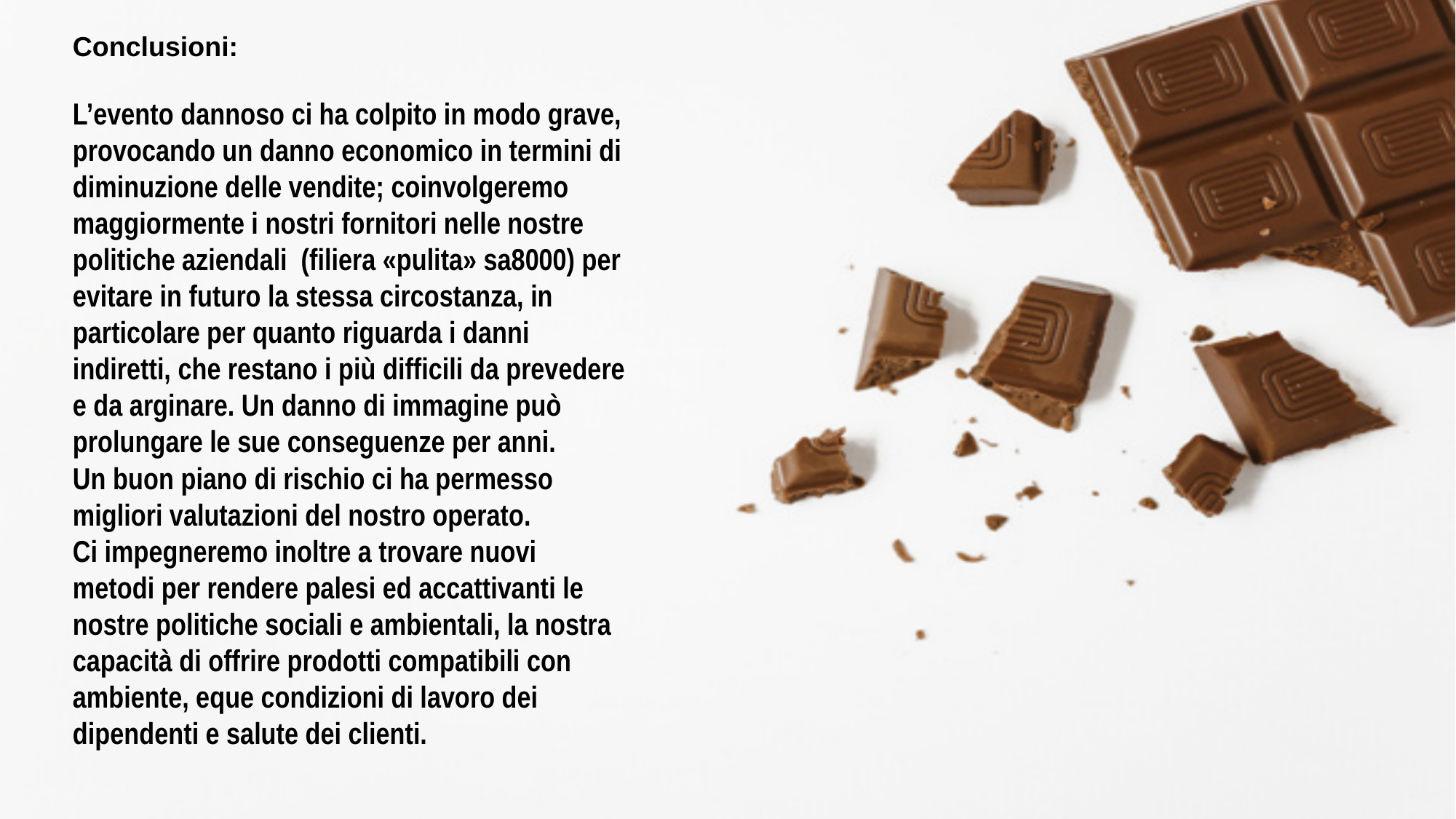

Conclusioni:

L’evento dannoso ci ha colpito in modo grave, provocando un danno economico in termini di diminuzione delle vendite; coinvolgeremo maggiormente i nostri fornitori nelle nostre politiche aziendali  (filiera «pulita» sa8000) per evitare in futuro la stessa circostanza, in particolare per quanto riguarda i danni indiretti, che restano i più difficili da prevedere e da arginare. Un danno di immagine può prolungare le sue conseguenze per anni.
Un buon piano di rischio ci ha permesso migliori valutazioni del nostro operato.
Ci impegneremo inoltre a trovare nuovi metodi per rendere palesi ed accattivanti le nostre politiche sociali e ambientali, la nostra capacità di offrire prodotti compatibili con ambiente, eque condizioni di lavoro dei dipendenti e salute dei clienti.